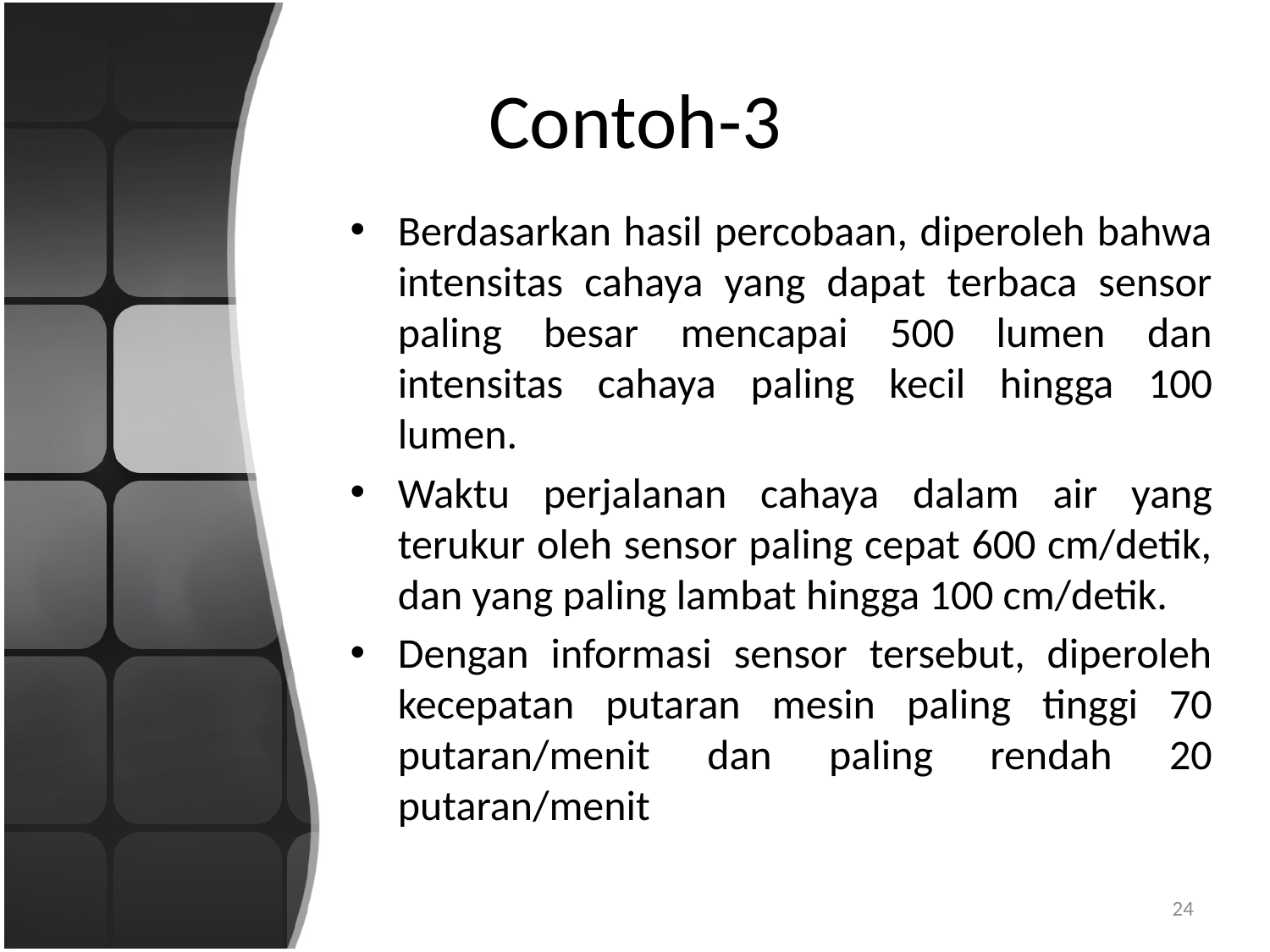

# Contoh-3
Berdasarkan hasil percobaan, diperoleh bahwa intensitas cahaya yang dapat terbaca sensor paling besar mencapai 500 lumen dan intensitas cahaya paling kecil hingga 100 lumen.
Waktu perjalanan cahaya dalam air yang terukur oleh sensor paling cepat 600 cm/detik, dan yang paling lambat hingga 100 cm/detik.
Dengan informasi sensor tersebut, diperoleh kecepatan putaran mesin paling tinggi 70 putaran/menit dan paling rendah 20 putaran/menit
24